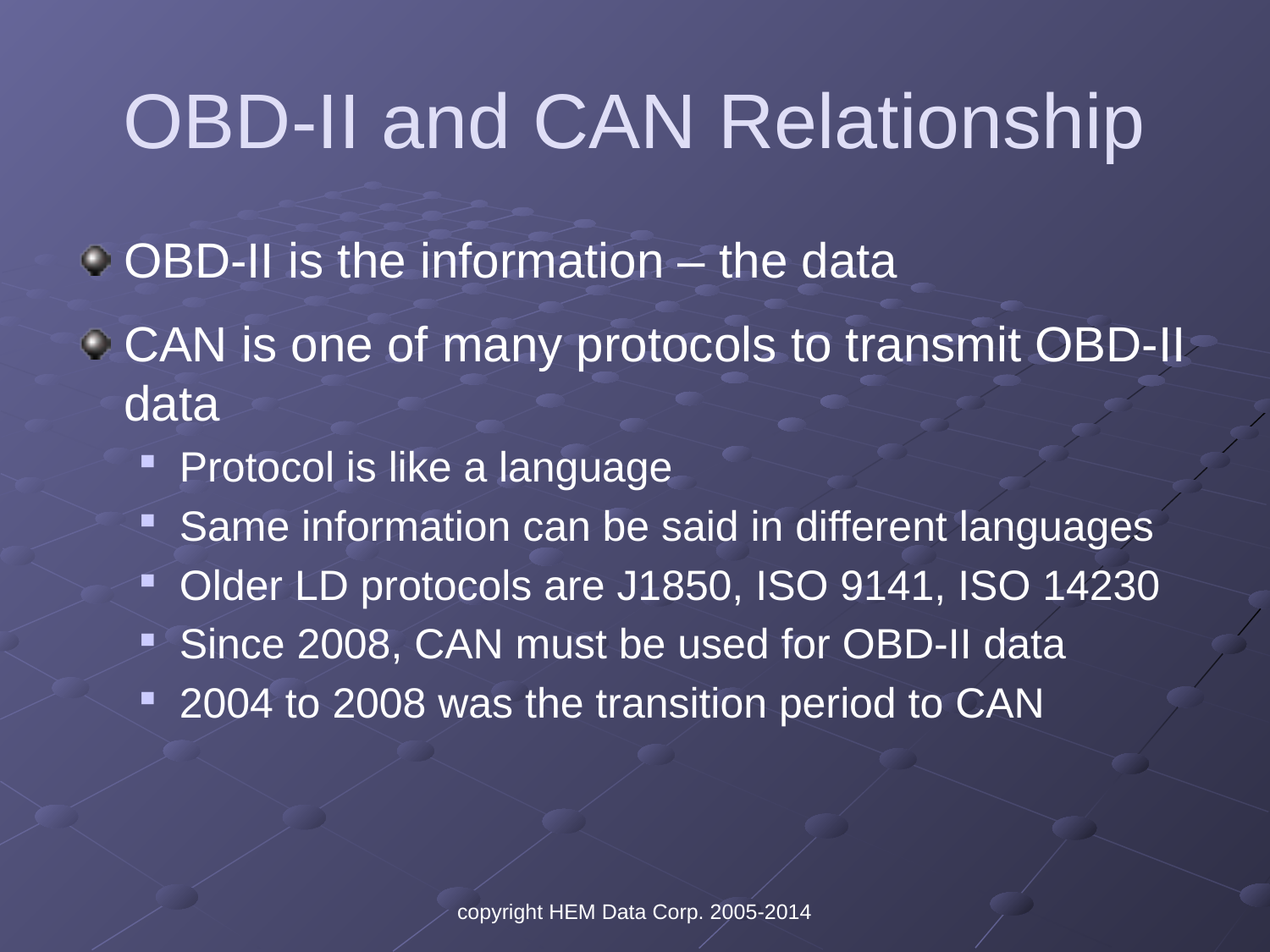

# OBD-II and CAN Relationship
OBD-II is the information – the data
CAN is one of many protocols to transmit OBD-II data
Protocol is like a language
Same information can be said in different languages
Older LD protocols are J1850, ISO 9141, ISO 14230
Since 2008, CAN must be used for OBD-II data
2004 to 2008 was the transition period to CAN

copyright HEM Data Corp. 2005-2014